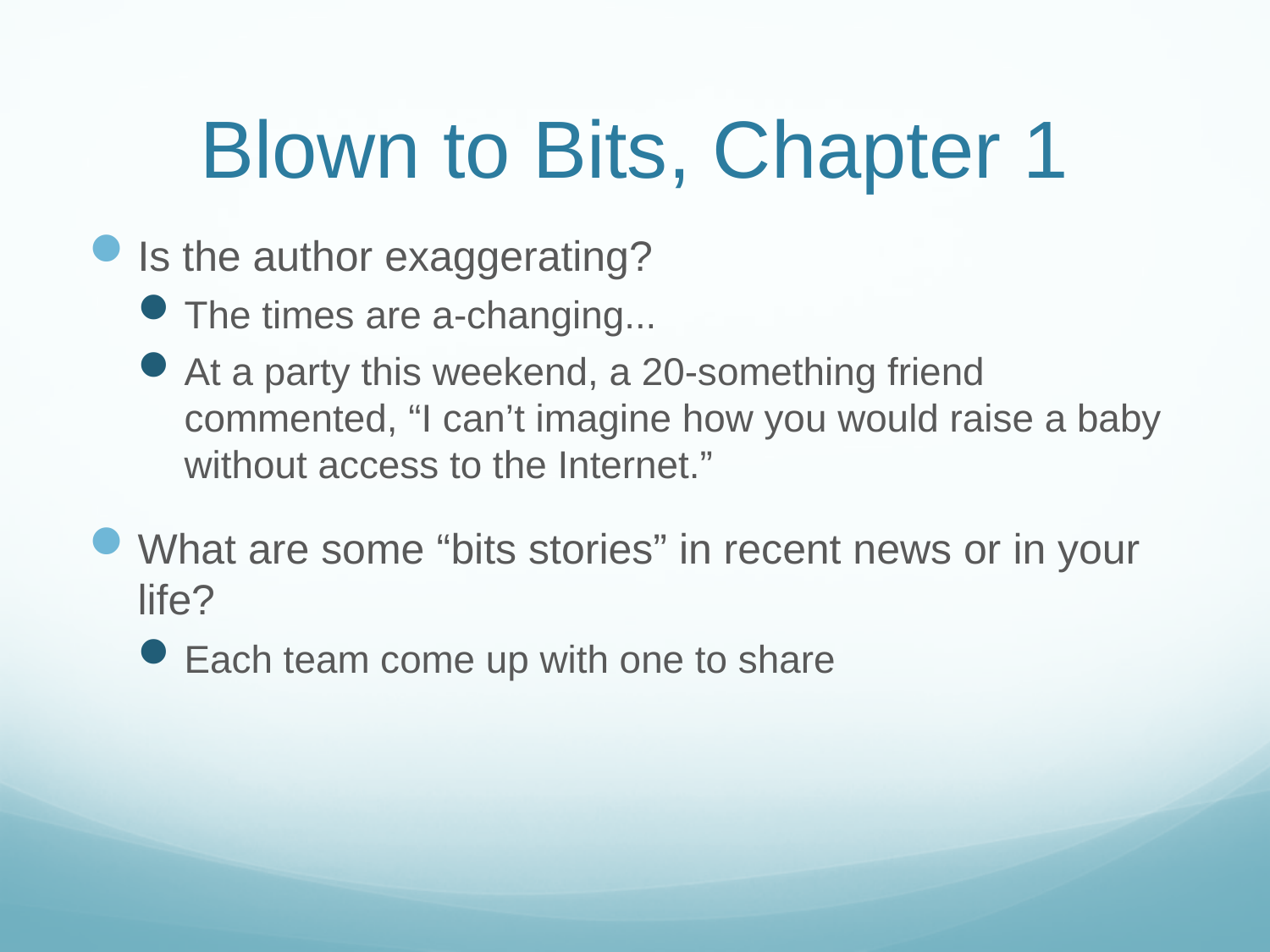

# Blown to Bits, Chapter 1
Is the author exaggerating?
The times are a-changing...
At a party this weekend, a 20-something friend commented, “I can’t imagine how you would raise a baby without access to the Internet.”
What are some “bits stories” in recent news or in your life?
Each team come up with one to share